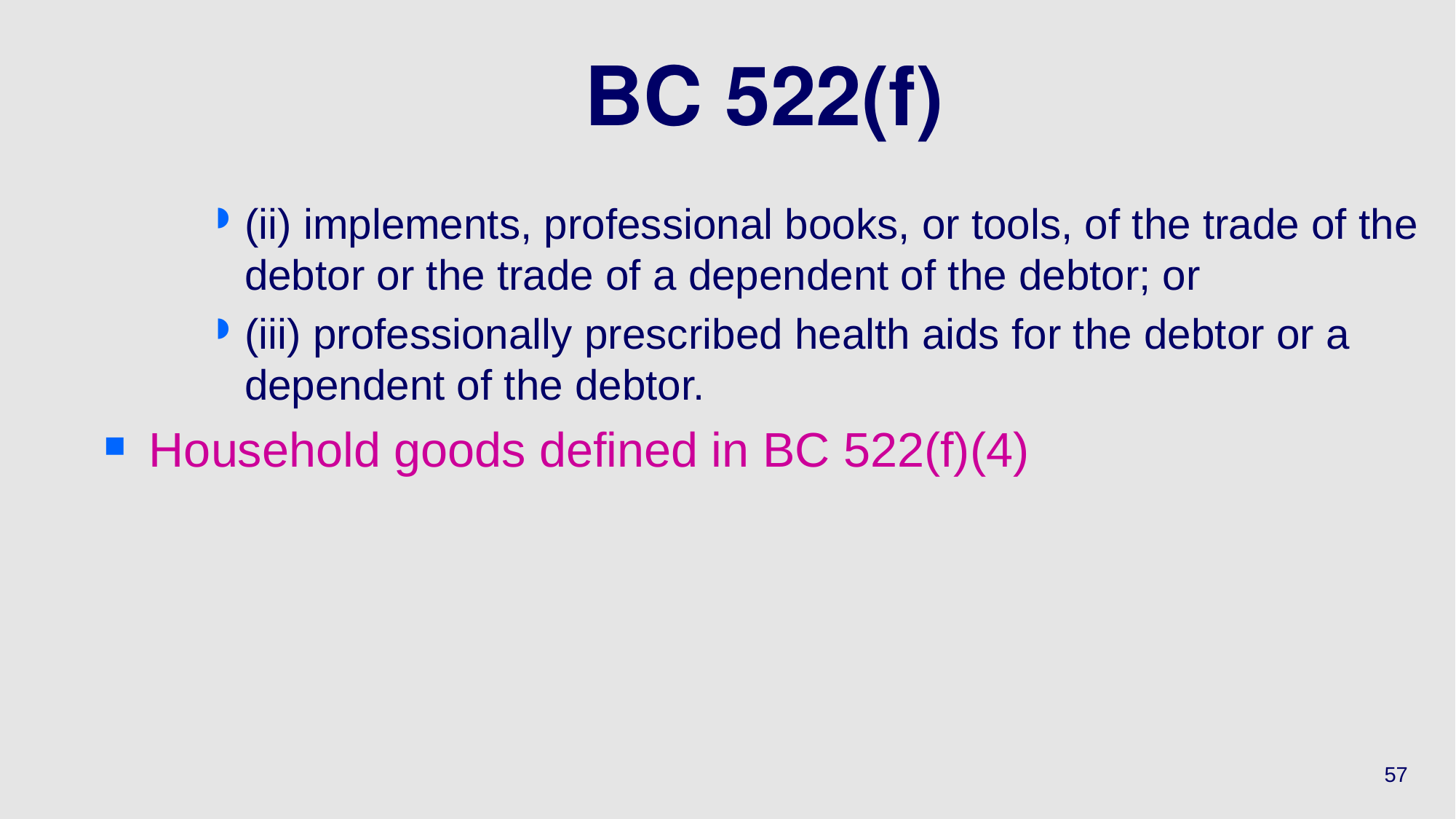

# BC 522(f)
(ii) implements, professional books, or tools, of the trade of the debtor or the trade of a dependent of the debtor; or
(iii) professionally prescribed health aids for the debtor or a dependent of the debtor.
Household goods defined in BC 522(f)(4)
57